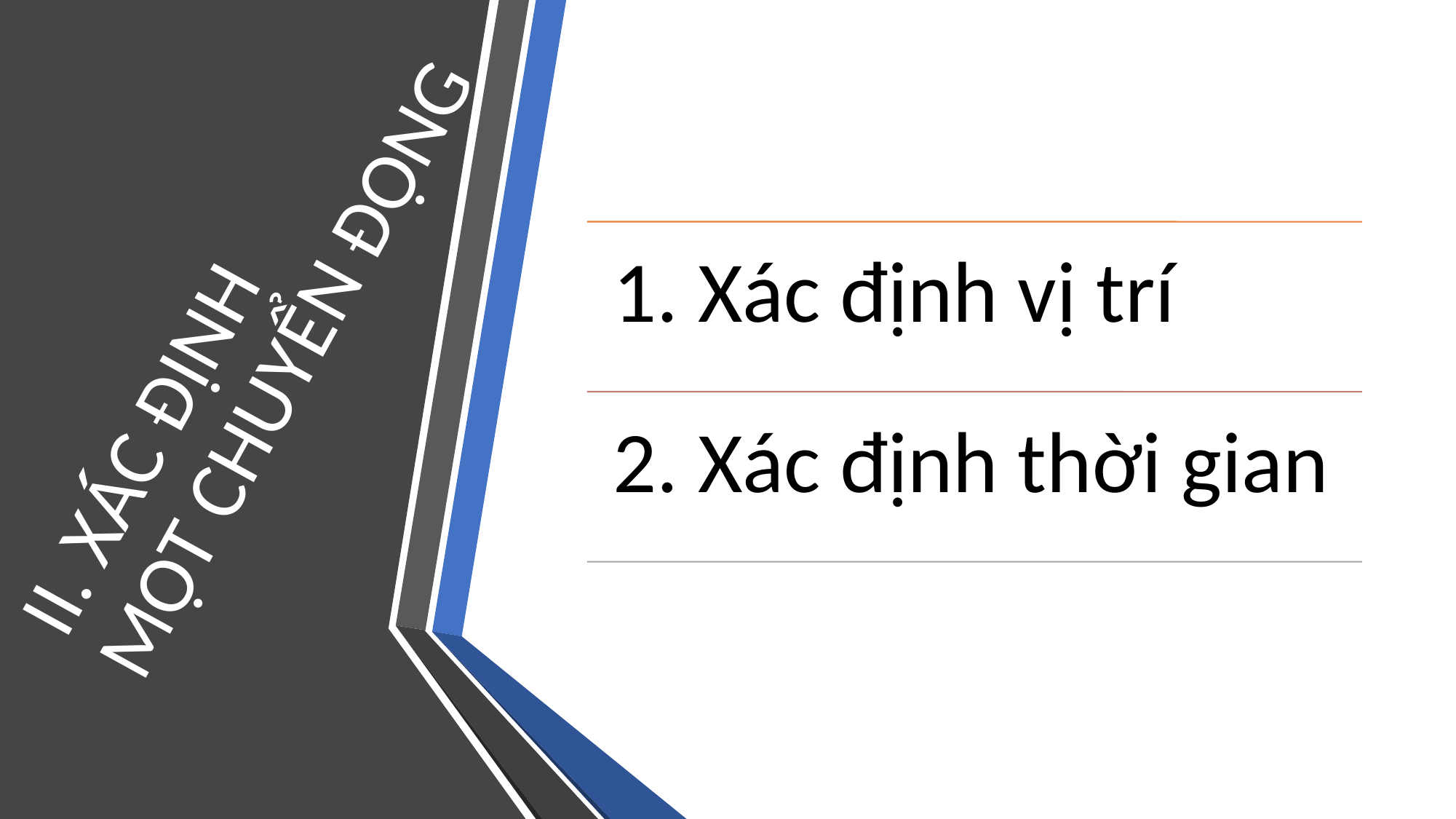

# II. XÁC ĐỊNH MỘT CHUYỂN ĐỘNG
1. Xác định vị trí
2. Xác định thời gian